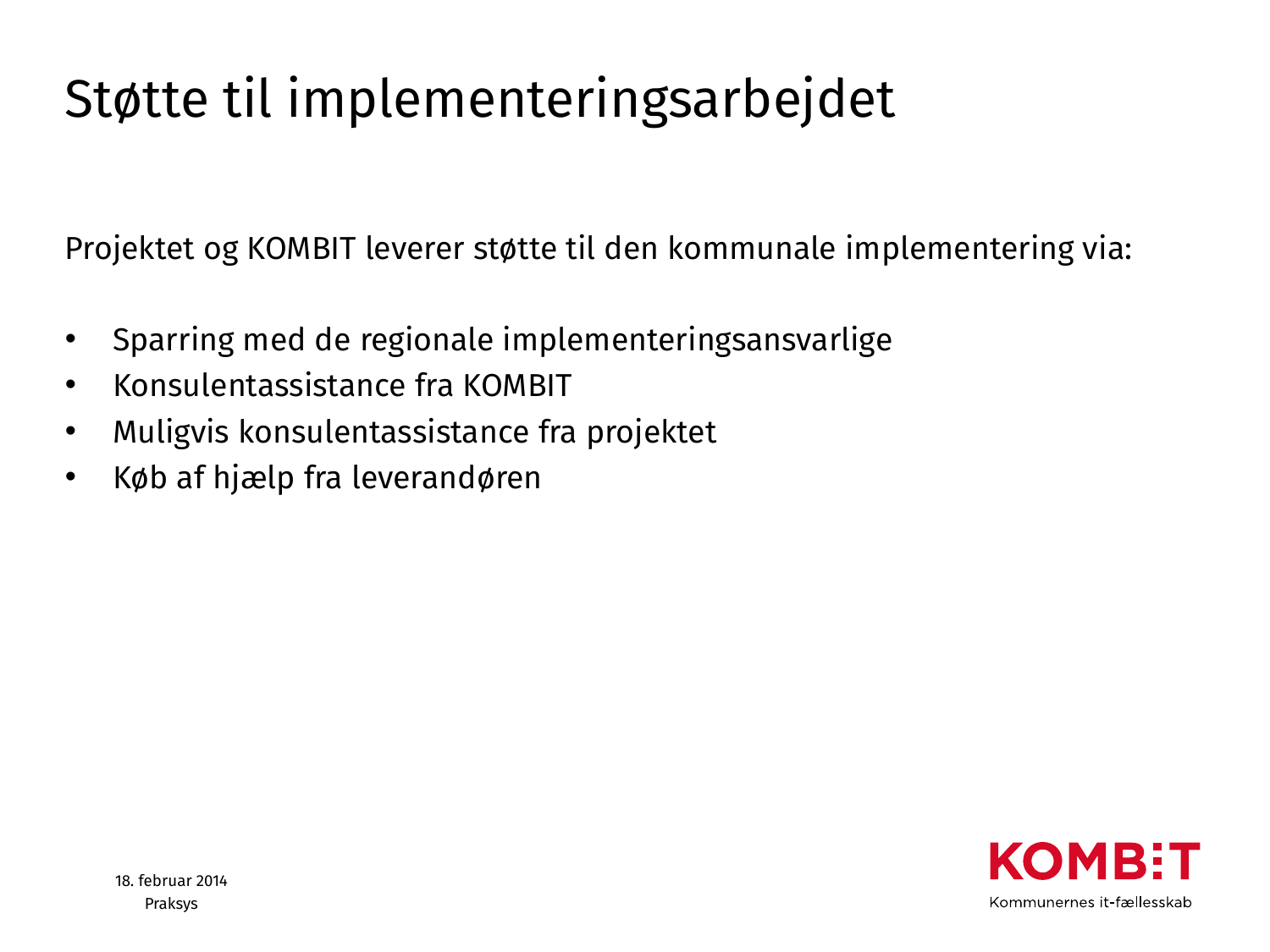

# Støtte til implementeringsarbejdet
Projektet og KOMBIT leverer støtte til den kommunale implementering via:
Sparring med de regionale implementeringsansvarlige
Konsulentassistance fra KOMBIT
Muligvis konsulentassistance fra projektet
Køb af hjælp fra leverandøren

18. februar 2014            Praksys